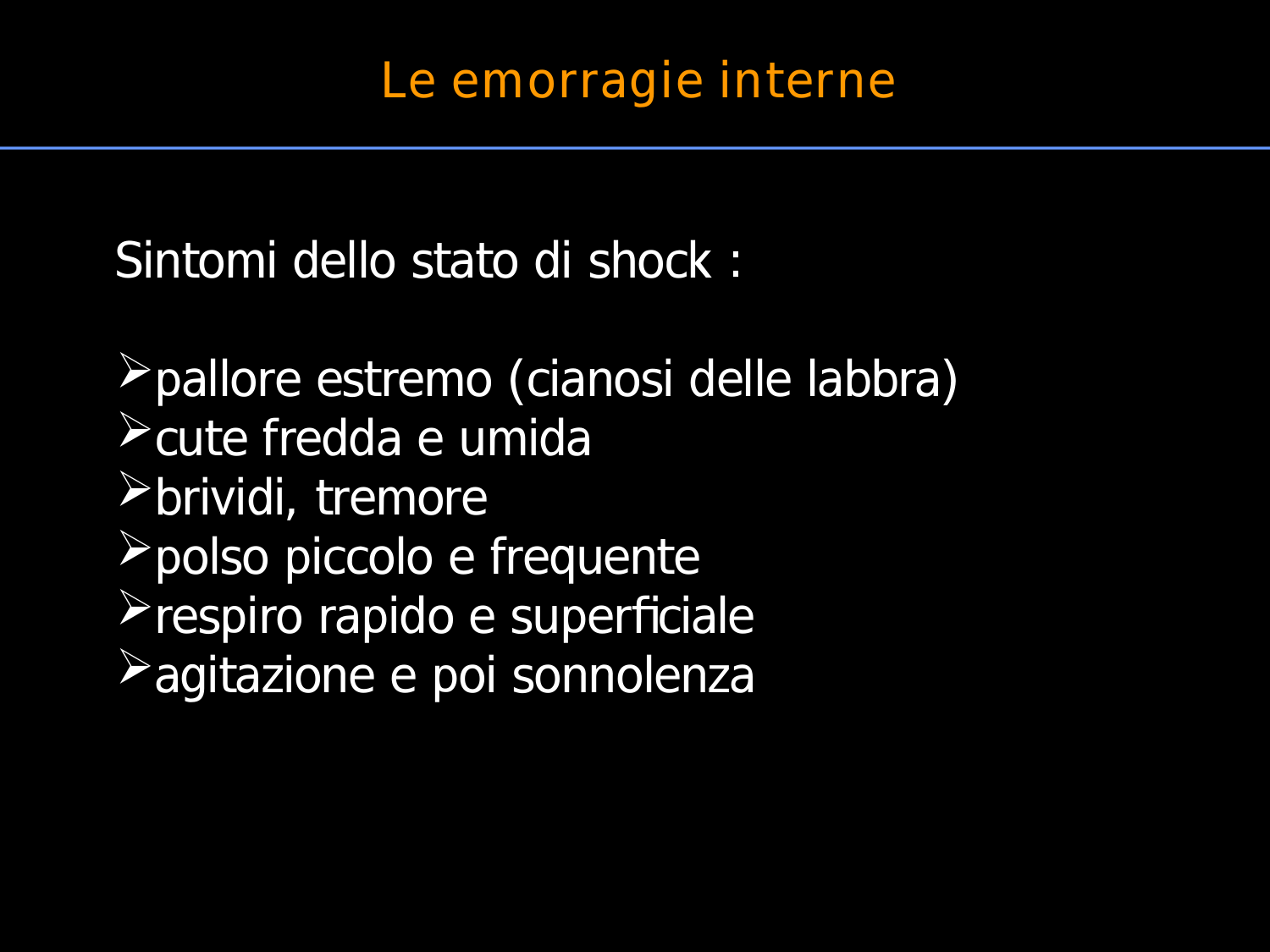

Le emorragie interne

Sintomi dello stato di shock :

pallore estremo (cianosi delle labbra)
cute fredda e umida
brividi, tremore
polso piccolo e frequente
respiro rapido e superficiale
agitazione e poi sonnolenza

#